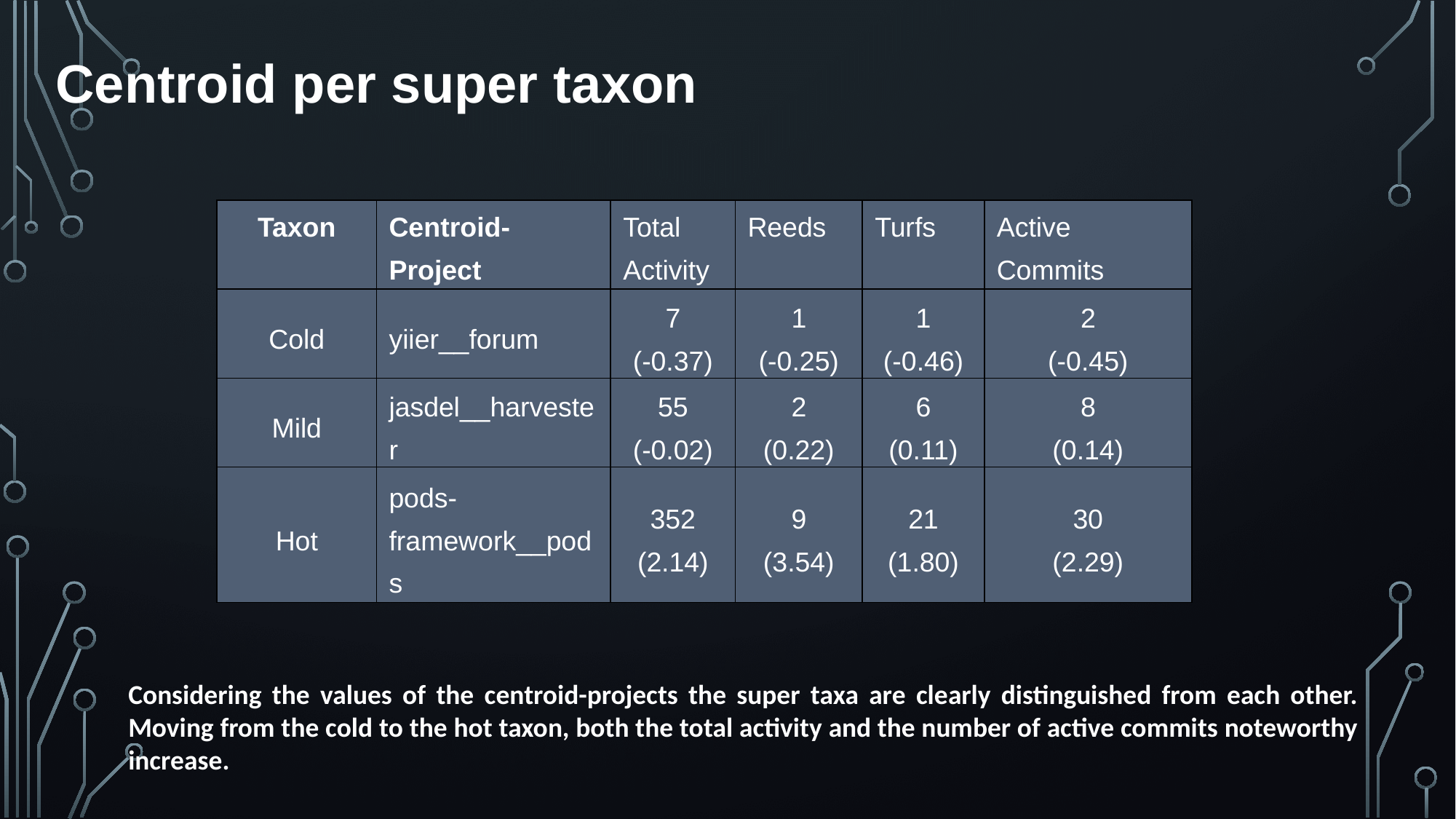

# Centroid per super taxon
| Taxon | Centroid- Project | Total Activity | Reeds | Turfs | Active Commits |
| --- | --- | --- | --- | --- | --- |
| Cold | yiier\_\_forum | 7 (-0.37) | 1 (-0.25) | 1 (-0.46) | 2 (-0.45) |
| Mild | jasdel\_\_harvester | 55 (-0.02) | 2 (0.22) | 6 (0.11) | 8 (0.14) |
| Hot | pods-framework\_\_pods | 352 (2.14) | 9 (3.54) | 21 (1.80) | 30 (2.29) |
Considering the values of the centroid-projects the super taxa are clearly distinguished from each other. Moving from the cold to the hot taxon, both the total activity and the number of active commits noteworthy increase.